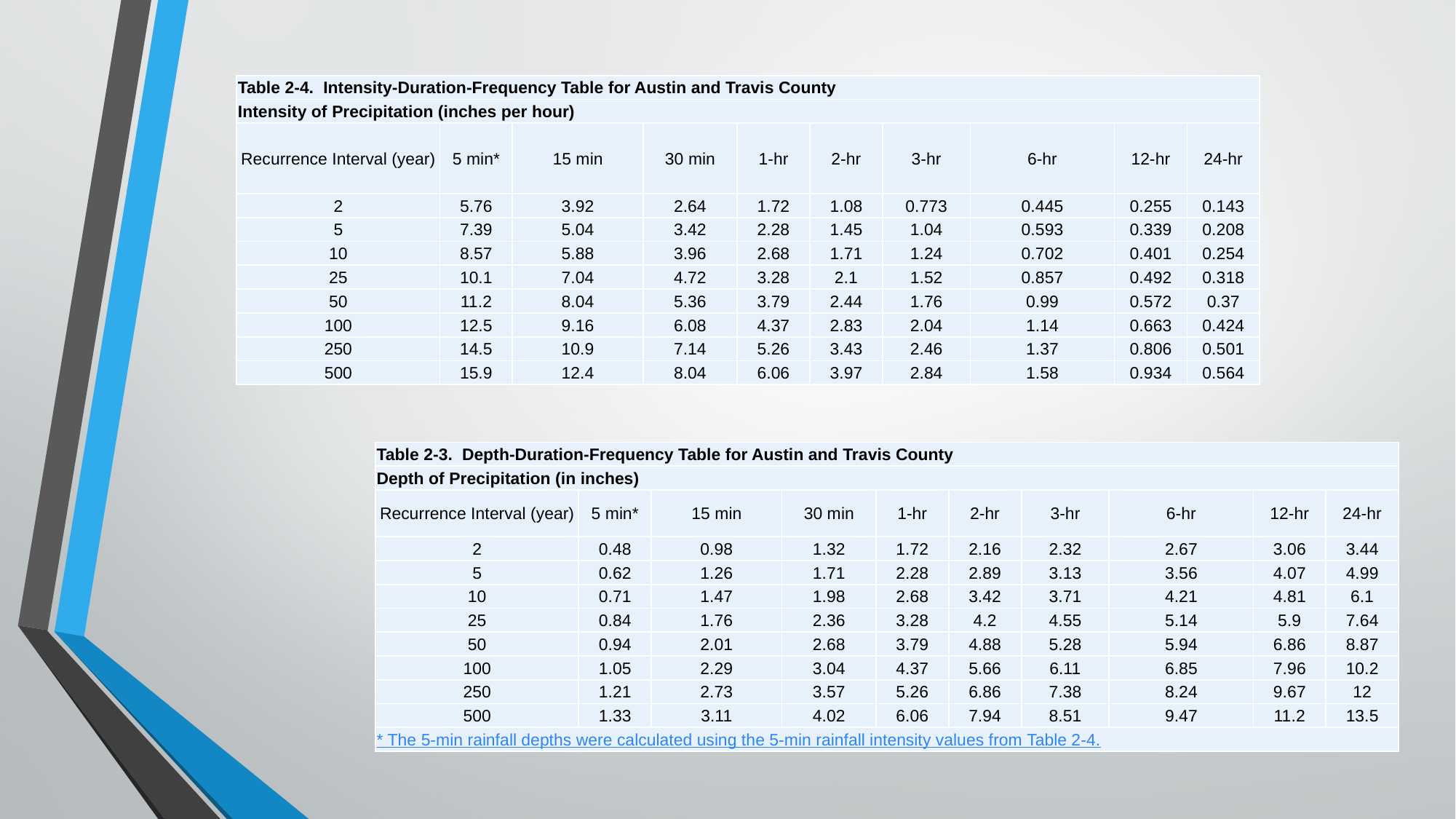

| Table 2-4.  Intensity-Duration-Frequency Table for Austin and Travis County |  |  |  |  |  |  |  |  |  |
| --- | --- | --- | --- | --- | --- | --- | --- | --- | --- |
| Intensity of Precipitation (inches per hour) |  |  |  |  |  |  |  |  |  |
| Recurrence Interval (year) | 5 min\* | 15 min | 30 min | 1-hr | 2-hr | 3-hr | 6-hr | 12-hr | 24-hr |
| 2 | 5.76 | 3.92 | 2.64 | 1.72 | 1.08 | 0.773 | 0.445 | 0.255 | 0.143 |
| 5 | 7.39 | 5.04 | 3.42 | 2.28 | 1.45 | 1.04 | 0.593 | 0.339 | 0.208 |
| 10 | 8.57 | 5.88 | 3.96 | 2.68 | 1.71 | 1.24 | 0.702 | 0.401 | 0.254 |
| 25 | 10.1 | 7.04 | 4.72 | 3.28 | 2.1 | 1.52 | 0.857 | 0.492 | 0.318 |
| 50 | 11.2 | 8.04 | 5.36 | 3.79 | 2.44 | 1.76 | 0.99 | 0.572 | 0.37 |
| 100 | 12.5 | 9.16 | 6.08 | 4.37 | 2.83 | 2.04 | 1.14 | 0.663 | 0.424 |
| 250 | 14.5 | 10.9 | 7.14 | 5.26 | 3.43 | 2.46 | 1.37 | 0.806 | 0.501 |
| 500 | 15.9 | 12.4 | 8.04 | 6.06 | 3.97 | 2.84 | 1.58 | 0.934 | 0.564 |
| Table 2-3.  Depth-Duration-Frequency Table for Austin and Travis County |  |  |  |  |  |  |  |  |  |
| --- | --- | --- | --- | --- | --- | --- | --- | --- | --- |
| Depth of Precipitation (in inches) |  |  |  |  |  |  |  |  |  |
| Recurrence Interval (year) | 5 min\* | 15 min | 30 min | 1-hr | 2-hr | 3-hr | 6-hr | 12-hr | 24-hr |
| 2 | 0.48 | 0.98 | 1.32 | 1.72 | 2.16 | 2.32 | 2.67 | 3.06 | 3.44 |
| 5 | 0.62 | 1.26 | 1.71 | 2.28 | 2.89 | 3.13 | 3.56 | 4.07 | 4.99 |
| 10 | 0.71 | 1.47 | 1.98 | 2.68 | 3.42 | 3.71 | 4.21 | 4.81 | 6.1 |
| 25 | 0.84 | 1.76 | 2.36 | 3.28 | 4.2 | 4.55 | 5.14 | 5.9 | 7.64 |
| 50 | 0.94 | 2.01 | 2.68 | 3.79 | 4.88 | 5.28 | 5.94 | 6.86 | 8.87 |
| 100 | 1.05 | 2.29 | 3.04 | 4.37 | 5.66 | 6.11 | 6.85 | 7.96 | 10.2 |
| 250 | 1.21 | 2.73 | 3.57 | 5.26 | 6.86 | 7.38 | 8.24 | 9.67 | 12 |
| 500 | 1.33 | 3.11 | 4.02 | 6.06 | 7.94 | 8.51 | 9.47 | 11.2 | 13.5 |
| \* The 5-min rainfall depths were calculated using the 5-min rainfall intensity values from Table 2-4. |  |  |  |  |  |  |  |  |  |